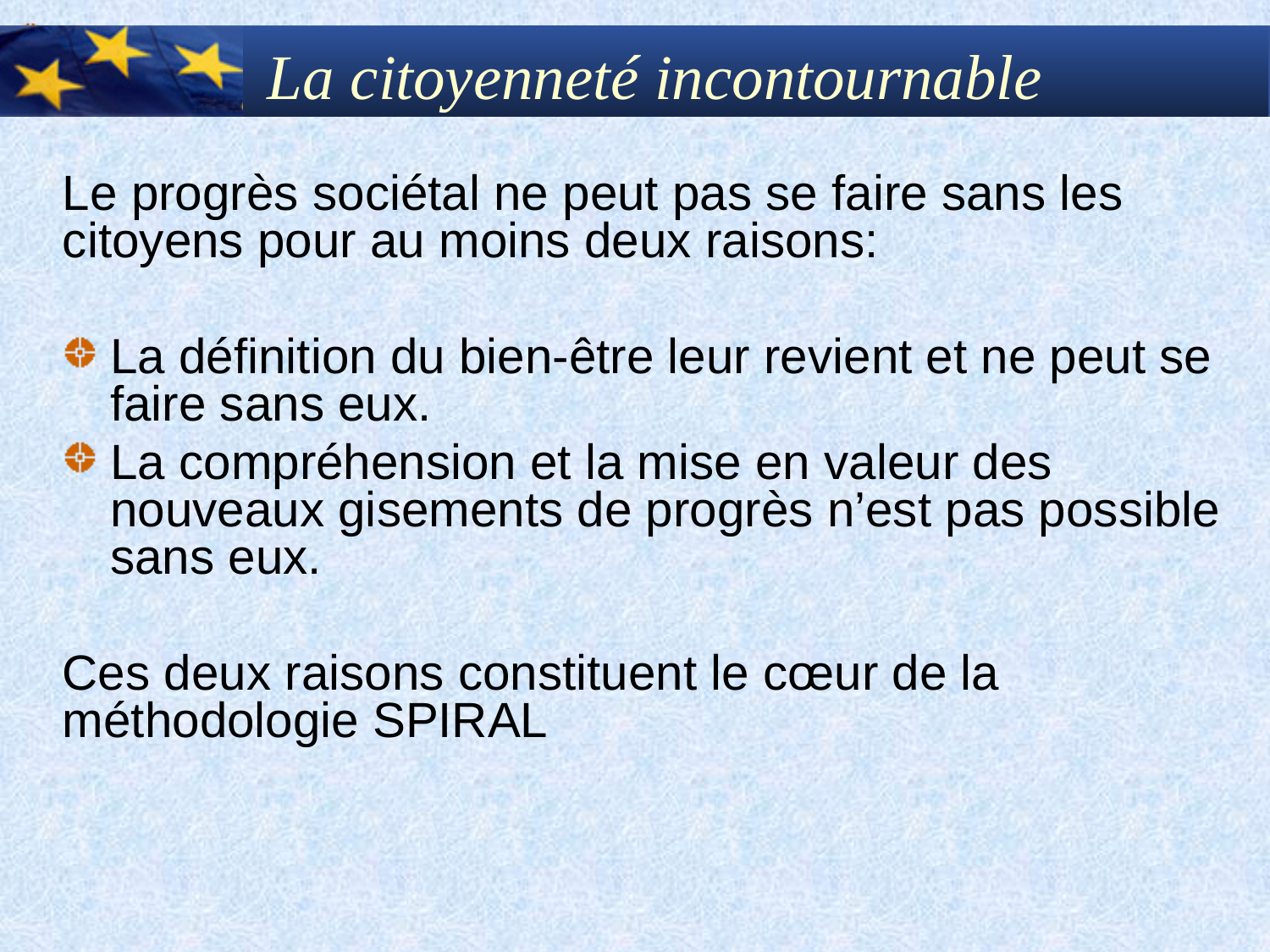

La citoyenneté incontournable
Le progrès sociétal ne peut pas se faire sans les citoyens pour au moins deux raisons:

La définition du bien-être leur revient et ne peut se faire sans eux.
La compréhension et la mise en valeur des nouveaux gisements de progrès n’est pas possible sans eux.

Ces deux raisons constituent le cœur de la méthodologie SPIRAL